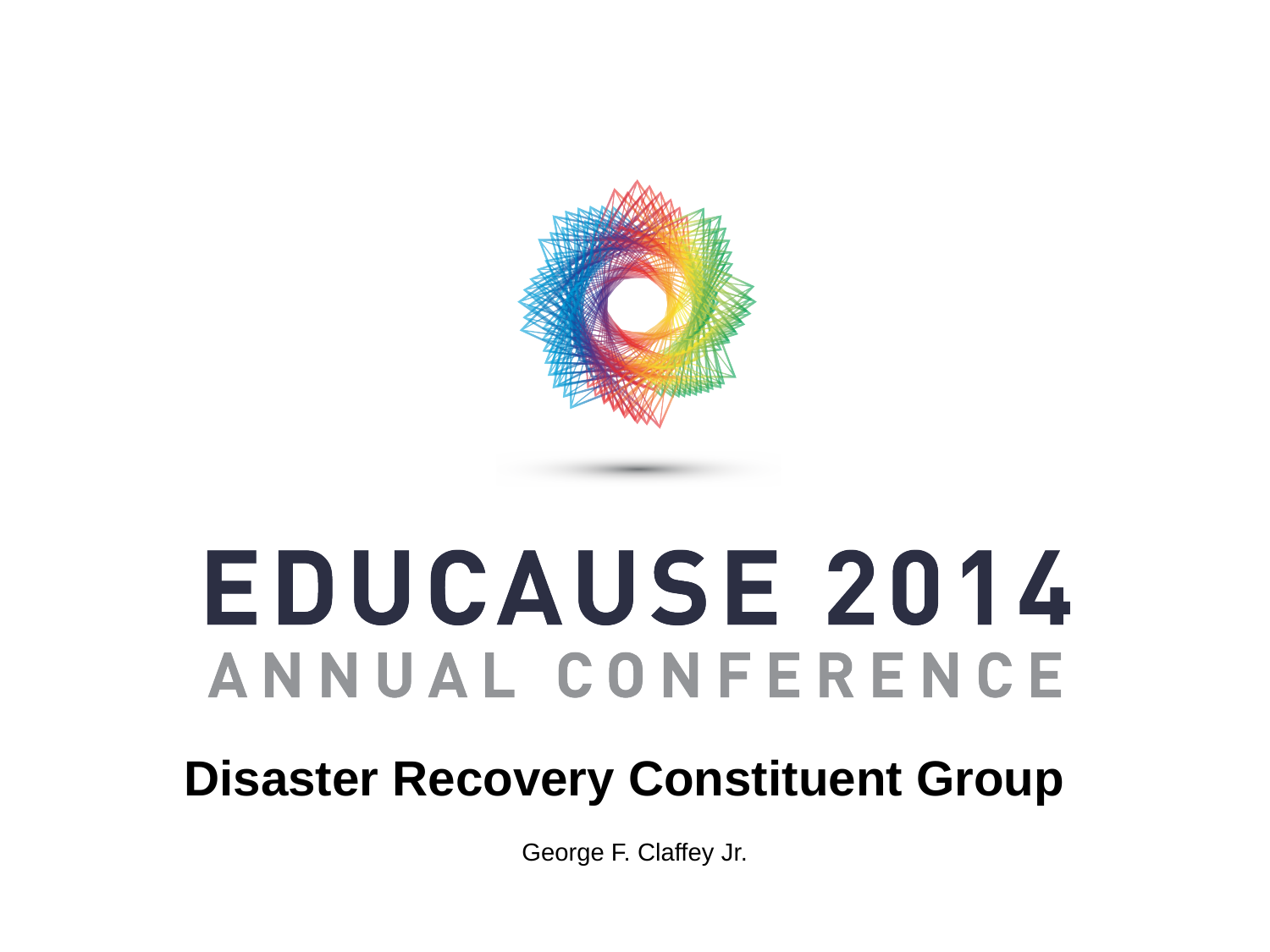

Disaster Recovery Constituent Group
George F. Claffey Jr.